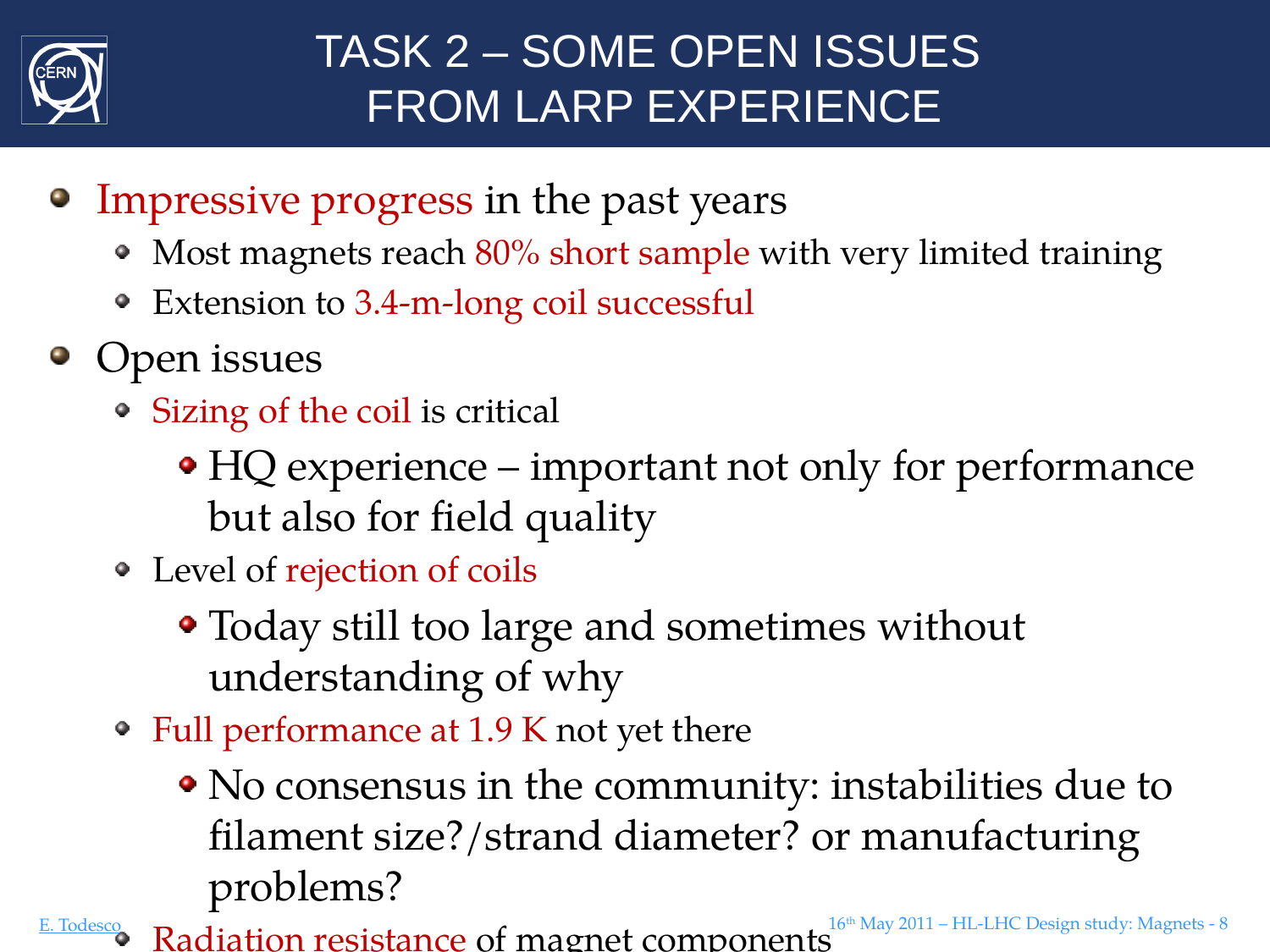

# TASK 2 – SOME OPEN ISSUES FROM LARP EXPERIENCE
Impressive progress in the past years
Most magnets reach 80% short sample with very limited training
Extension to 3.4-m-long coil successful
Open issues
Sizing of the coil is critical
HQ experience – important not only for performance but also for field quality
Level of rejection of coils
Today still too large and sometimes without understanding of why
Full performance at 1.9 K not yet there
No consensus in the community: instabilities due to filament size?/strand diameter? or manufacturing problems?
Radiation resistance of magnet components
Not yet ready for installation in an accelerator
Field quality – random part much larger than Nb-Ti
16th May 2011 – HL-LHC Design study: Magnets - 8